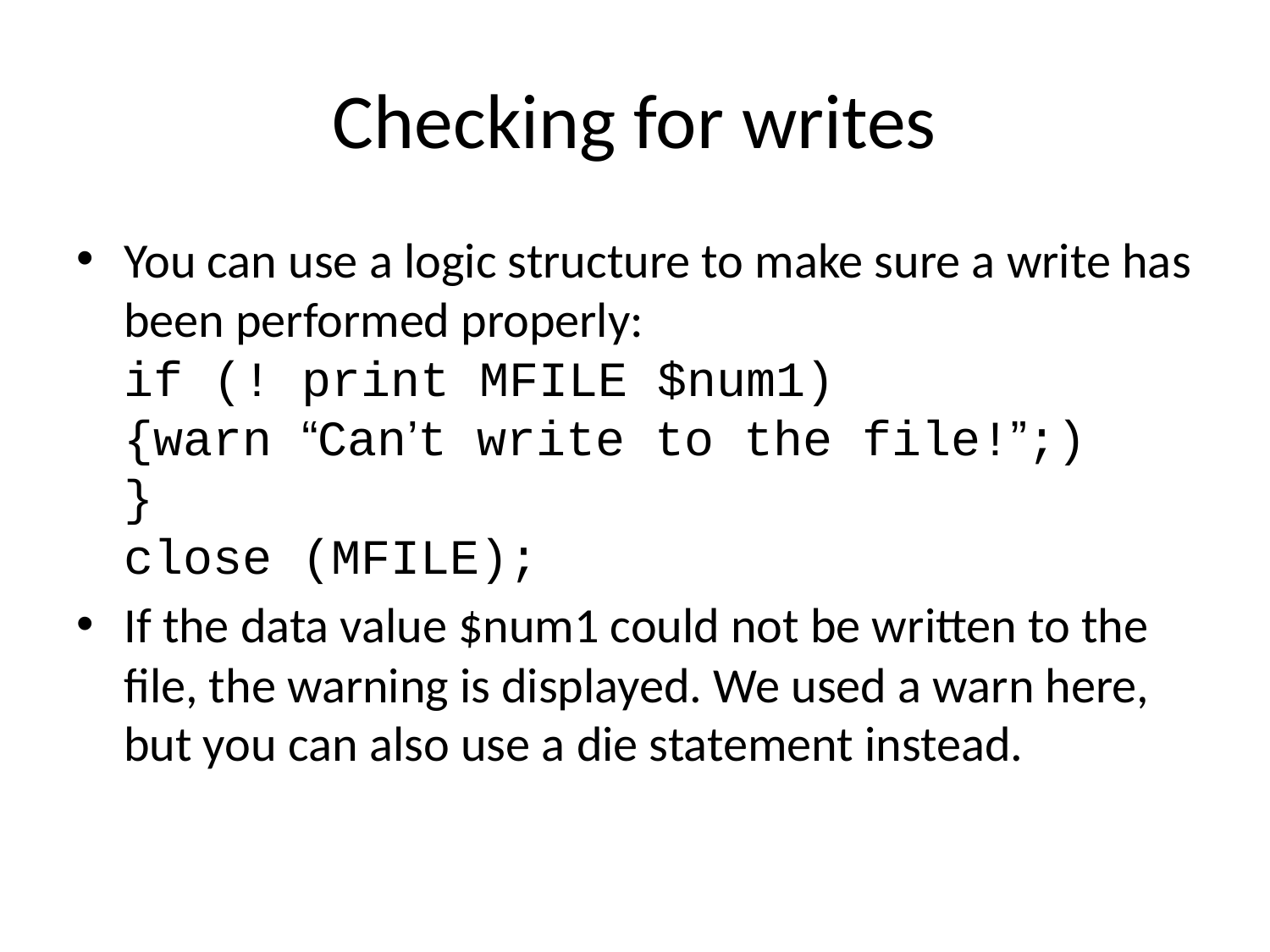

# Checking for writes
You can use a logic structure to make sure a write has been performed properly:
if (! print MFILE $num1)
{warn “Can’t write to the file!”;)
}
close (MFILE);
If the data value $num1 could not be written to the file, the warning is displayed. We used a warn here, but you can also use a die statement instead.